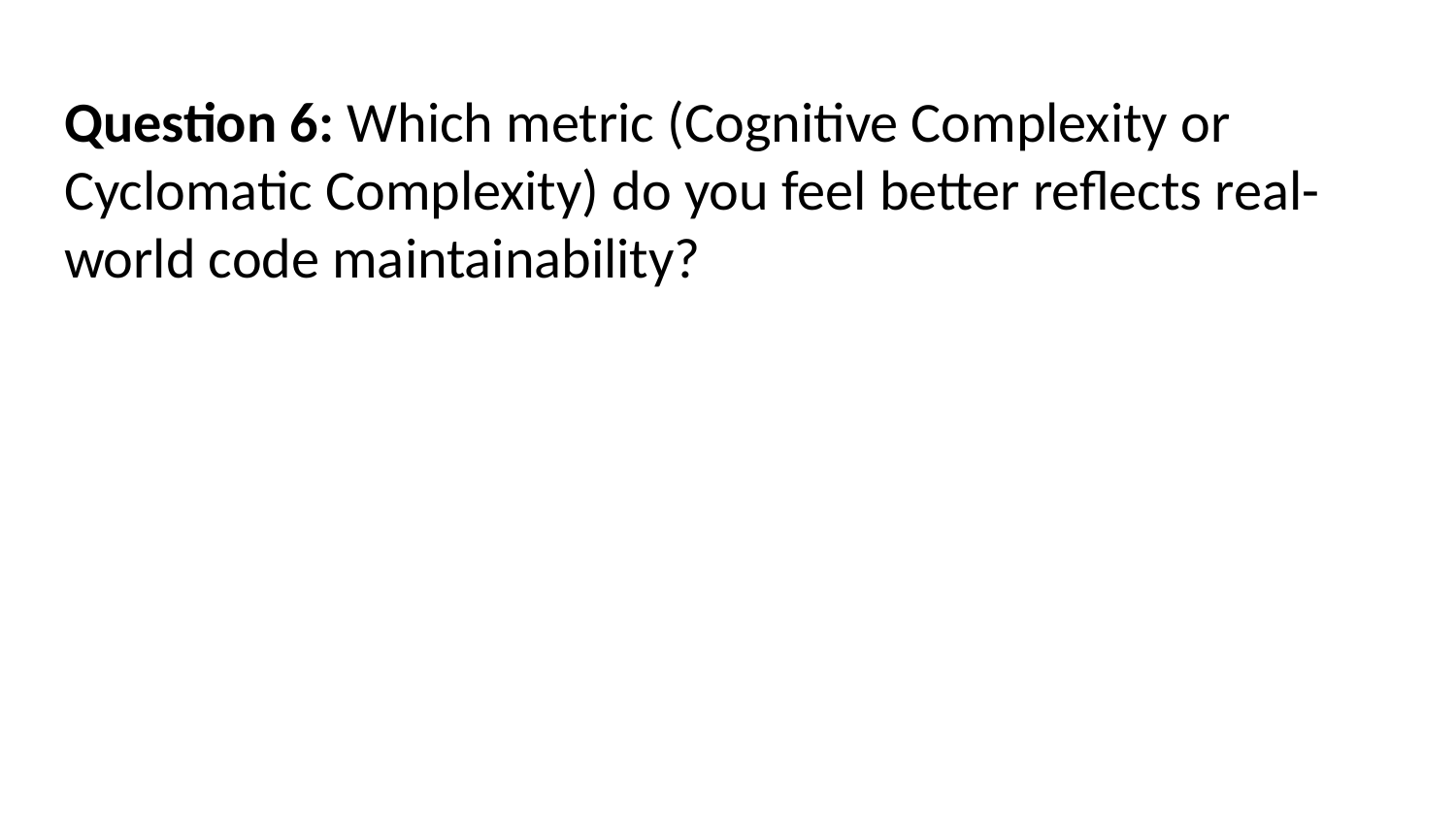

# Question 6: Which metric (Cognitive Complexity or Cyclomatic Complexity) do you feel better reflects real-world code maintainability?